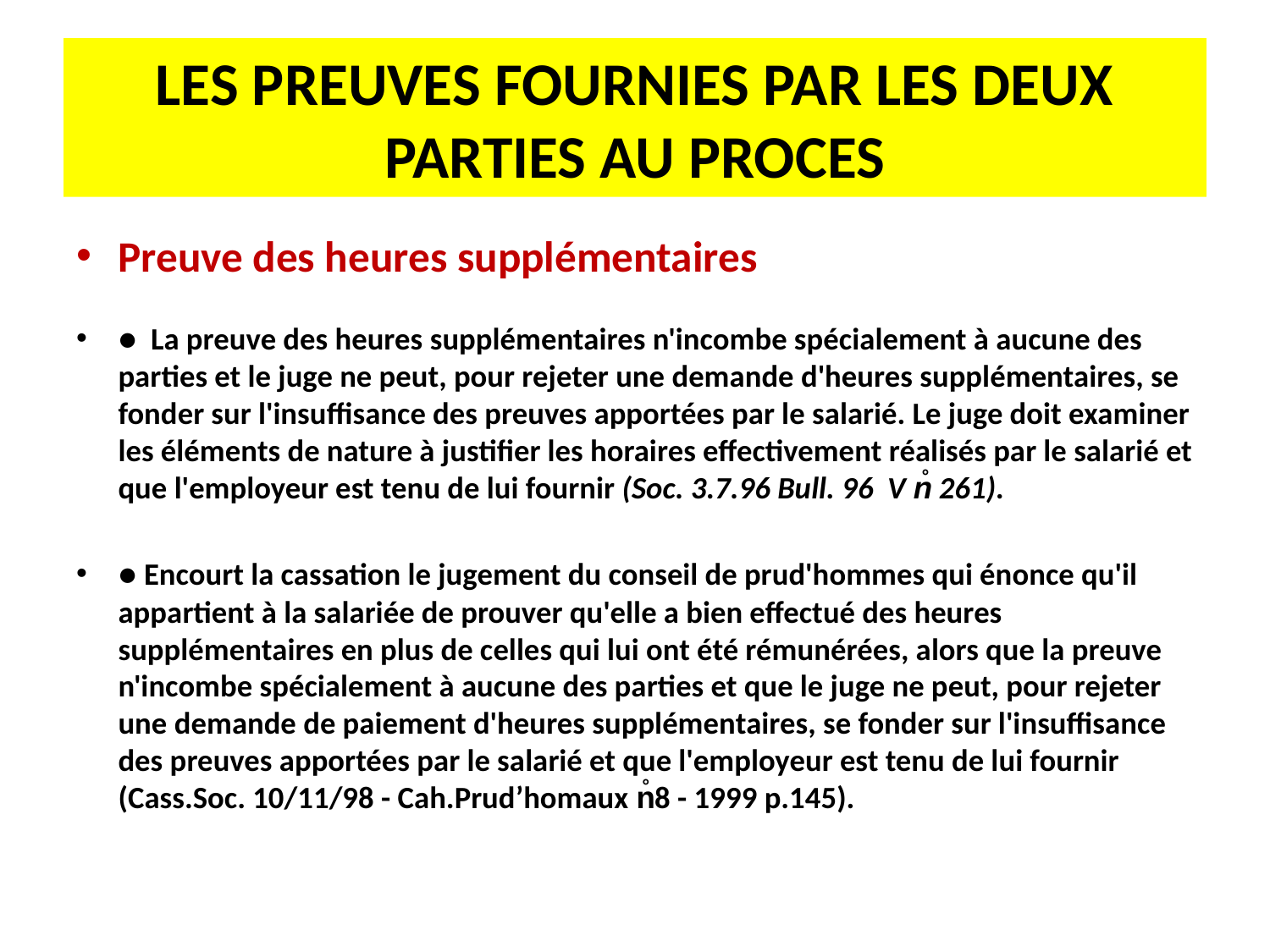

# LES PREUVES FOURNIES PAR LES DEUX PARTIES AU PROCES
Preuve des heures supplémentaires

●  La preuve des heures supplémentaires n'incombe spécialement à aucune des parties et le juge ne peut, pour rejeter une demande d'heures supplémentaires, se fonder sur l'insuffisance des preuves apportées par le salarié. Le juge doit examiner les éléments de nature à justifier les horaires effectivement réalisés par le salarié et que l'employeur est tenu de lui fournir (Soc. 3.7.96 Bull. 96  V n̊ 261).

● Encourt la cassation le jugement du conseil de prud'hommes qui énonce qu'il appartient à la salariée de prouver qu'elle a bien effectué des heures supplémentaires en plus de celles qui lui ont été rémunérées, alors que la preuve n'incombe spécialement à aucune des parties et que le juge ne peut, pour rejeter une demande de paiement d'heures supplémentaires, se fonder sur l'insuffisance des preuves apportées par le salarié et que l'employeur est tenu de lui fournir (Cass.Soc. 10/11/98 - Cah.Prud’homaux n̊8 - 1999 p.145).